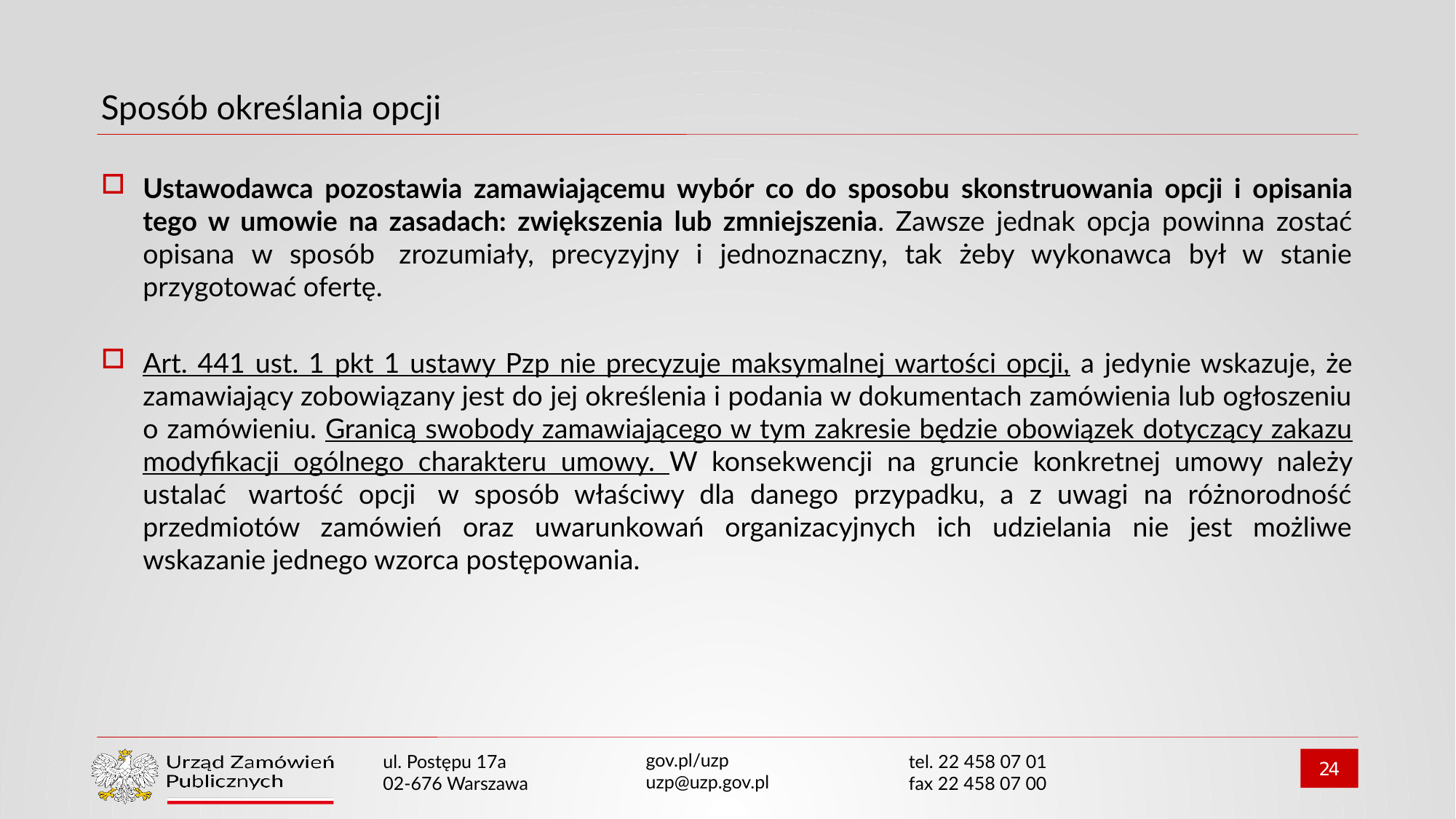

# Sposób określania opcji
Ustawodawca pozostawia zamawiającemu wybór co do sposobu skonstruowania opcji i opisania tego w umowie na zasadach: zwiększenia lub zmniejszenia. Zawsze jednak opcja powinna zostać opisana w sposób  zrozumiały, precyzyjny i jednoznaczny, tak żeby wykonawca był w stanie przygotować ofertę.

Art. 441 ust. 1 pkt 1 ustawy Pzp nie precyzuje maksymalnej wartości opcji, a jedynie wskazuje, że zamawiający zobowiązany jest do jej określenia i podania w dokumentach zamówienia lub ogłoszeniu o zamówieniu. Granicą swobody zamawiającego w tym zakresie będzie obowiązek dotyczący zakazu modyfikacji ogólnego charakteru umowy. W konsekwencji na gruncie konkretnej umowy należy ustalać  wartość opcji  w sposób właściwy dla danego przypadku, a z uwagi na różnorodność przedmiotów zamówień oraz uwarunkowań organizacyjnych ich udzielania nie jest możliwe wskazanie jednego wzorca postępowania.